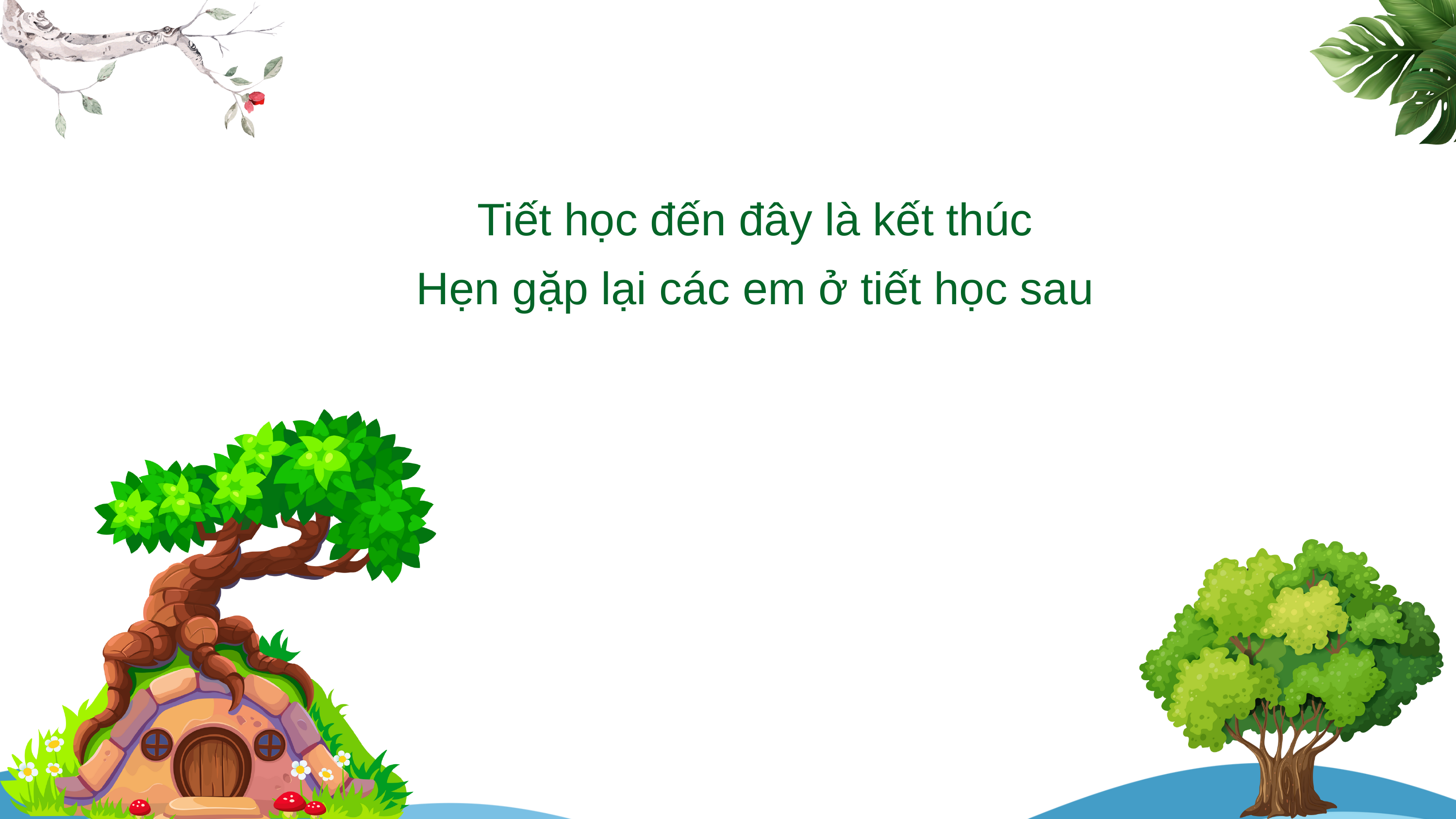

Tiết học đến đây là kết thúc
Hẹn gặp lại các em ở tiết học sau